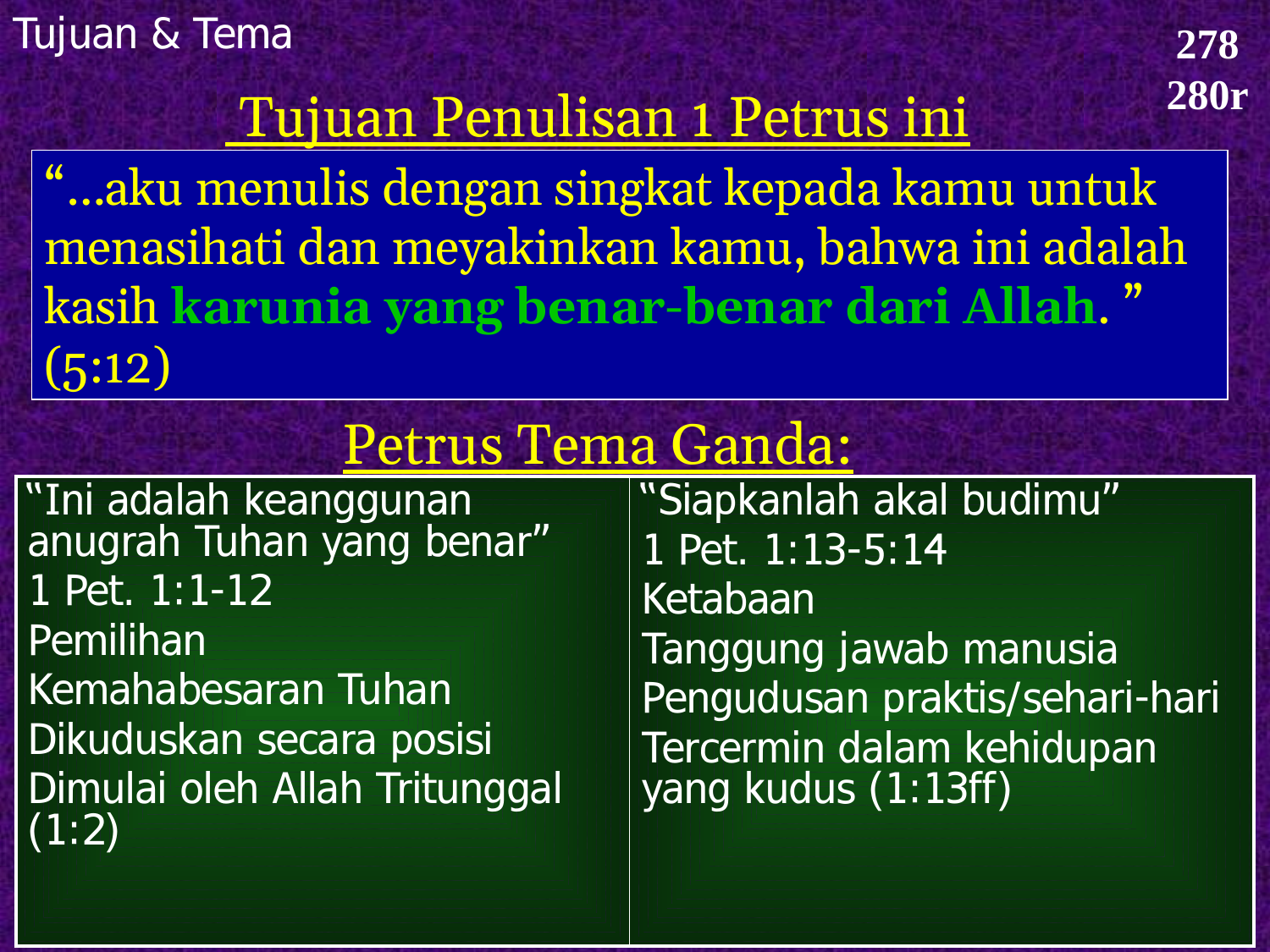

Tujuan & Tema
278
280r
 Tujuan Penulisan 1 Petrus ini
“…aku menulis dengan singkat kepada kamu untuk menasihati dan meyakinkan kamu, bahwa ini adalah kasih karunia yang benar-benar dari Allah. ” (5:12)
Petrus Tema Ganda:
| “Ini adalah keanggunan anugrah Tuhan yang benar” 1 Pet. 1:1-12 Pemilihan Kemahabesaran Tuhan Dikuduskan secara posisi Dimulai oleh Allah Tritunggal (1:2) | “Siapkanlah akal budimu” 1 Pet. 1:13-5:14 Ketabaan Tanggung jawab manusia Pengudusan praktis/sehari-hari Tercermin dalam kehidupan yang kudus (1:13ff) |
| --- | --- |